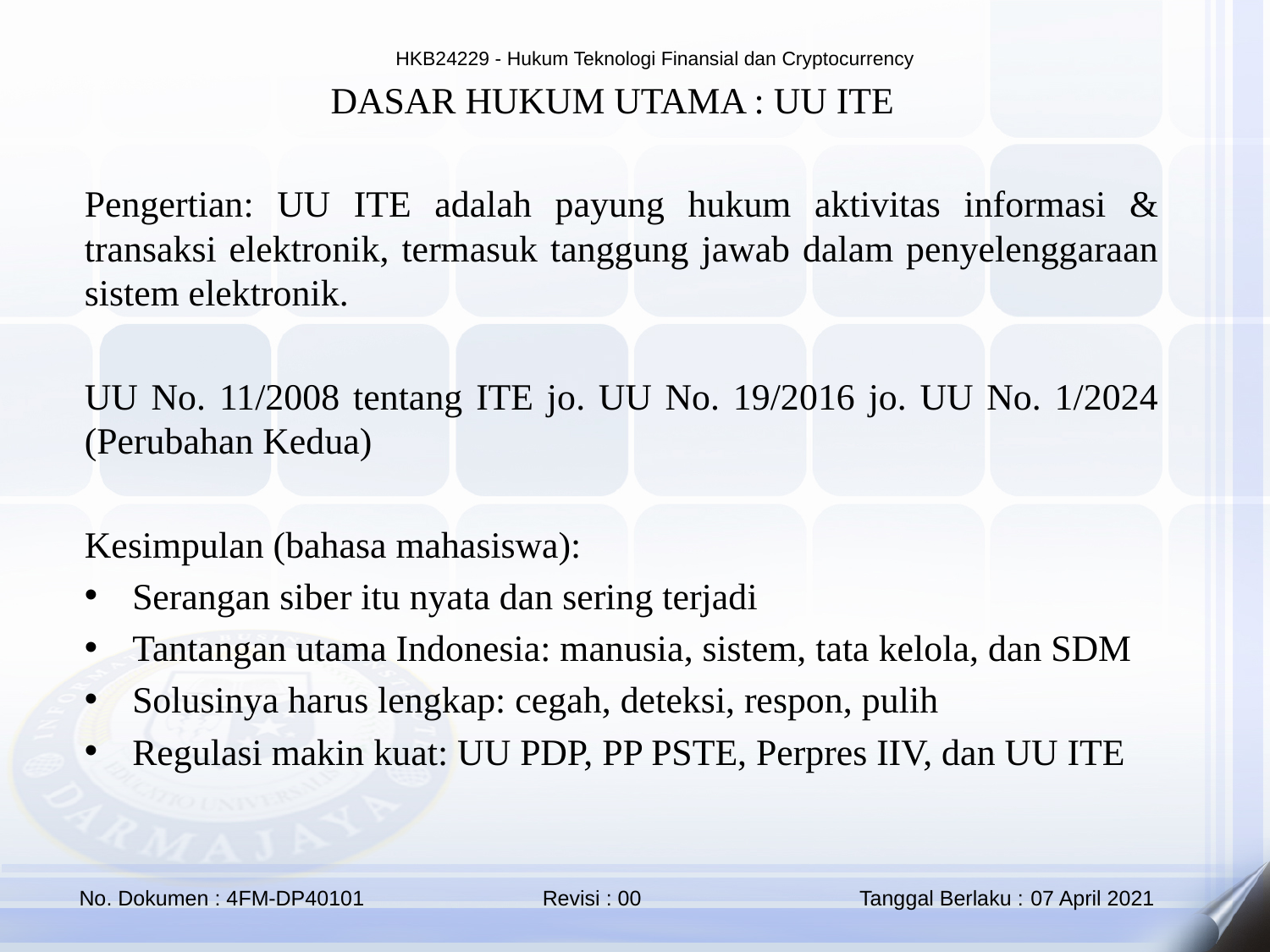

DASAR HUKUM UTAMA : UU ITE

Pengertian: UU ITE adalah payung hukum aktivitas informasi & transaksi elektronik, termasuk tanggung jawab dalam penyelenggaraan sistem elektronik.

UU No. 11/2008 tentang ITE jo. UU No. 19/2016 jo. UU No. 1/2024 (Perubahan Kedua)

Kesimpulan (bahasa mahasiswa):
Serangan siber itu nyata dan sering terjadi
Tantangan utama Indonesia: manusia, sistem, tata kelola, dan SDM
Solusinya harus lengkap: cegah, deteksi, respon, pulih
Regulasi makin kuat: UU PDP, PP PSTE, Perpres IIV, dan UU ITE